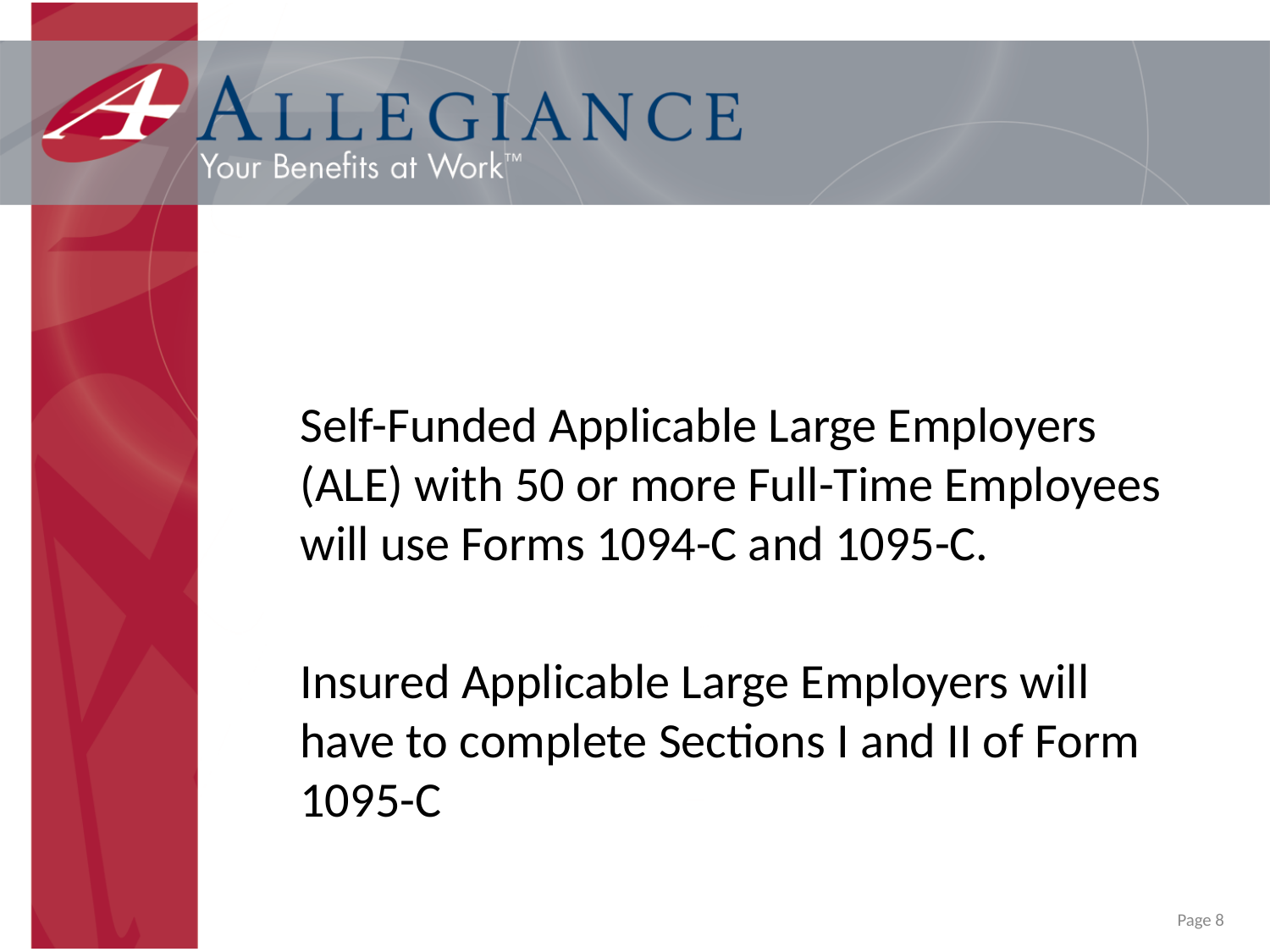

Self-Funded Applicable Large Employers (ALE) with 50 or more Full-Time Employees will use Forms 1094-C and 1095-C.

	Insured Applicable Large Employers will have to complete Sections I and II of Form 1095-C
Page 8